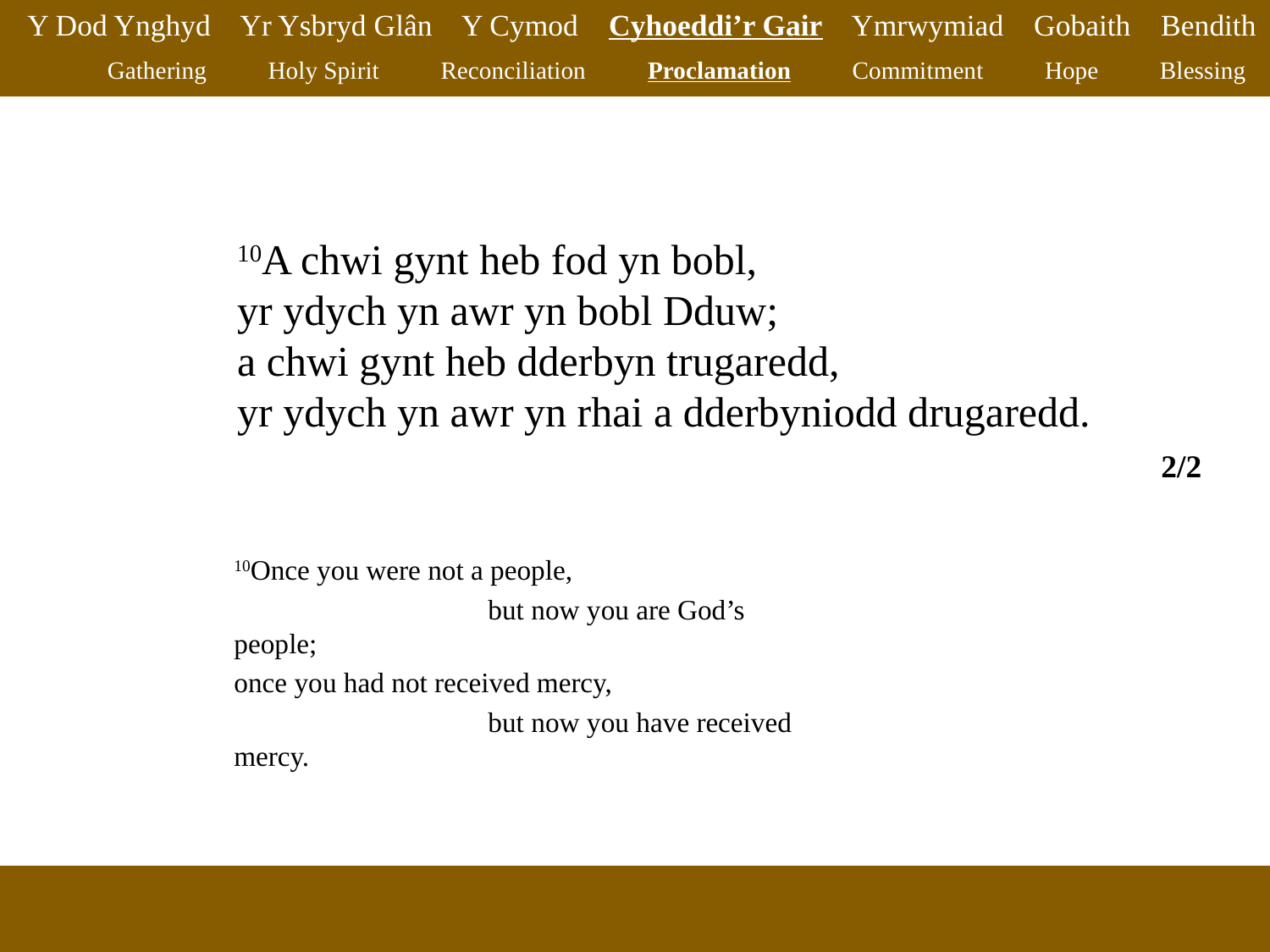

Y Dod Ynghyd    Yr Ysbryd Glân    Y Cymod    Cyhoeddi’r Gair    Ymrwymiad    Gobaith    Bendith

Gathering          Holy Spirit          Reconciliation          Proclamation          Commitment          Hope          Blessing

10A chwi gynt heb fod yn bobl,
yr ydych yn awr yn bobl Dduw;
a chwi gynt heb dderbyn trugaredd,
yr ydych yn awr yn rhai a dderbyniodd drugaredd.
2/2
10Once you were not a people,
		but now you are God’s people;
once you had not received mercy,
		but now you have received mercy.